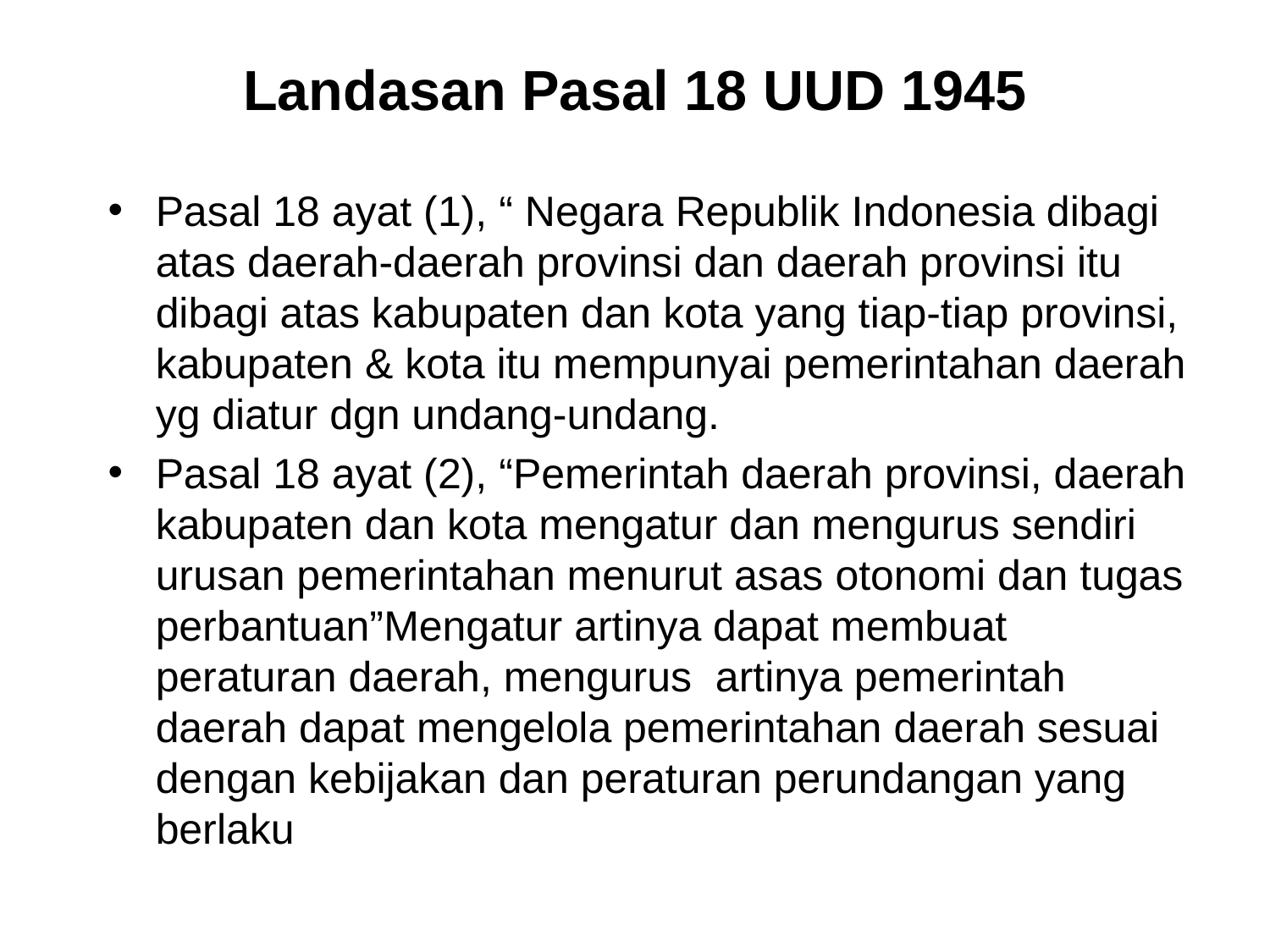

# Landasan Pasal 18 UUD 1945

Pasal 18 ayat (1), “ Negara Republik Indonesia dibagi atas daerah-daerah provinsi dan daerah provinsi itu dibagi atas kabupaten dan kota yang tiap-tiap provinsi, kabupaten & kota itu mempunyai pemerintahan daerah yg diatur dgn undang-undang.
Pasal 18 ayat (2), “Pemerintah daerah provinsi, daerah kabupaten dan kota mengatur dan mengurus sendiri urusan pemerintahan menurut asas otonomi dan tugas perbantuan”Mengatur artinya dapat membuat peraturan daerah, mengurus  artinya pemerintah daerah dapat mengelola pemerintahan daerah sesuai dengan kebijakan dan peraturan perundangan yang  berlaku